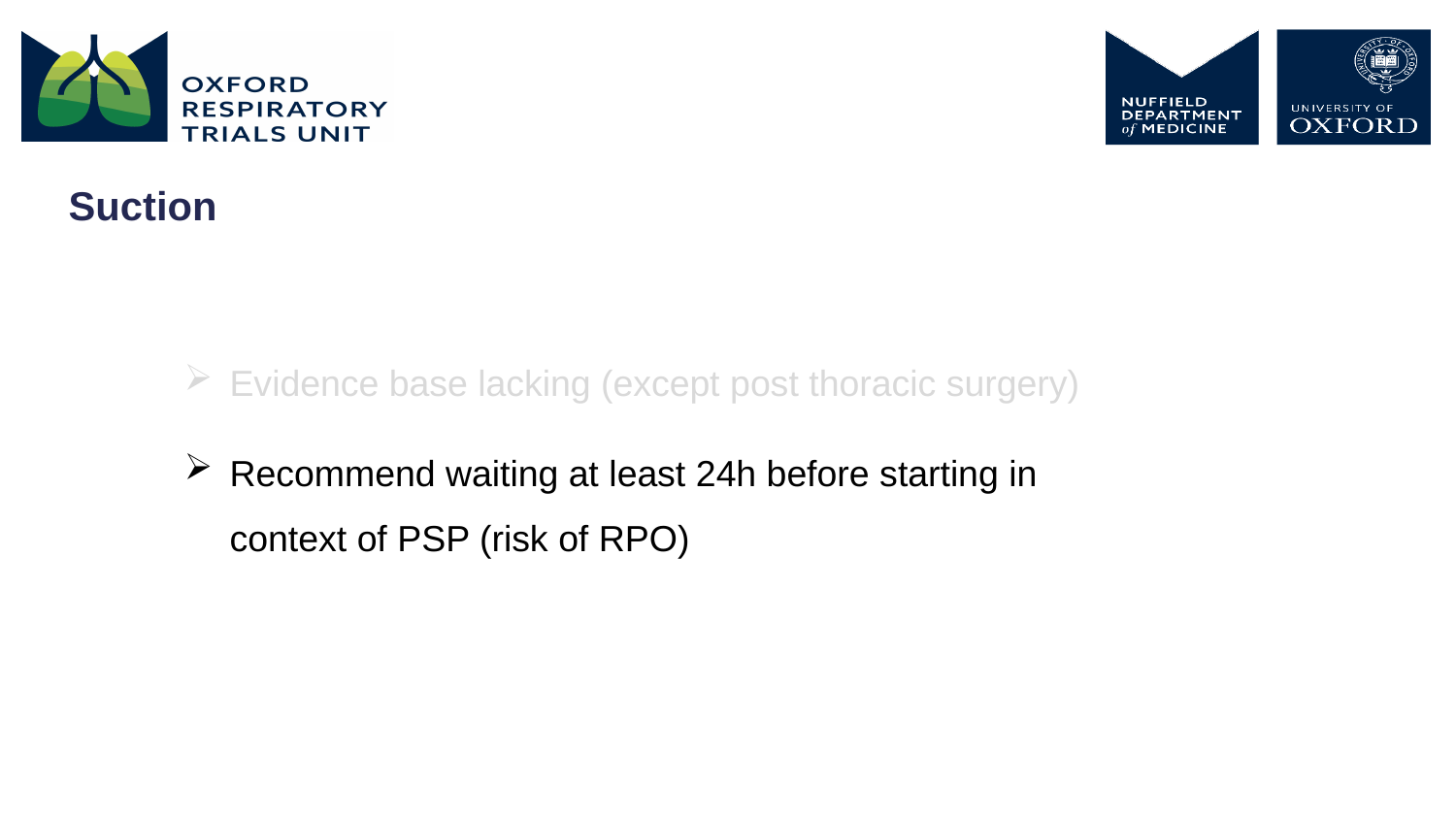

Suction

Evidence base lacking (except post thoracic surgery)
Recommend waiting at least 24h before starting in context of PSP (risk of RPO)